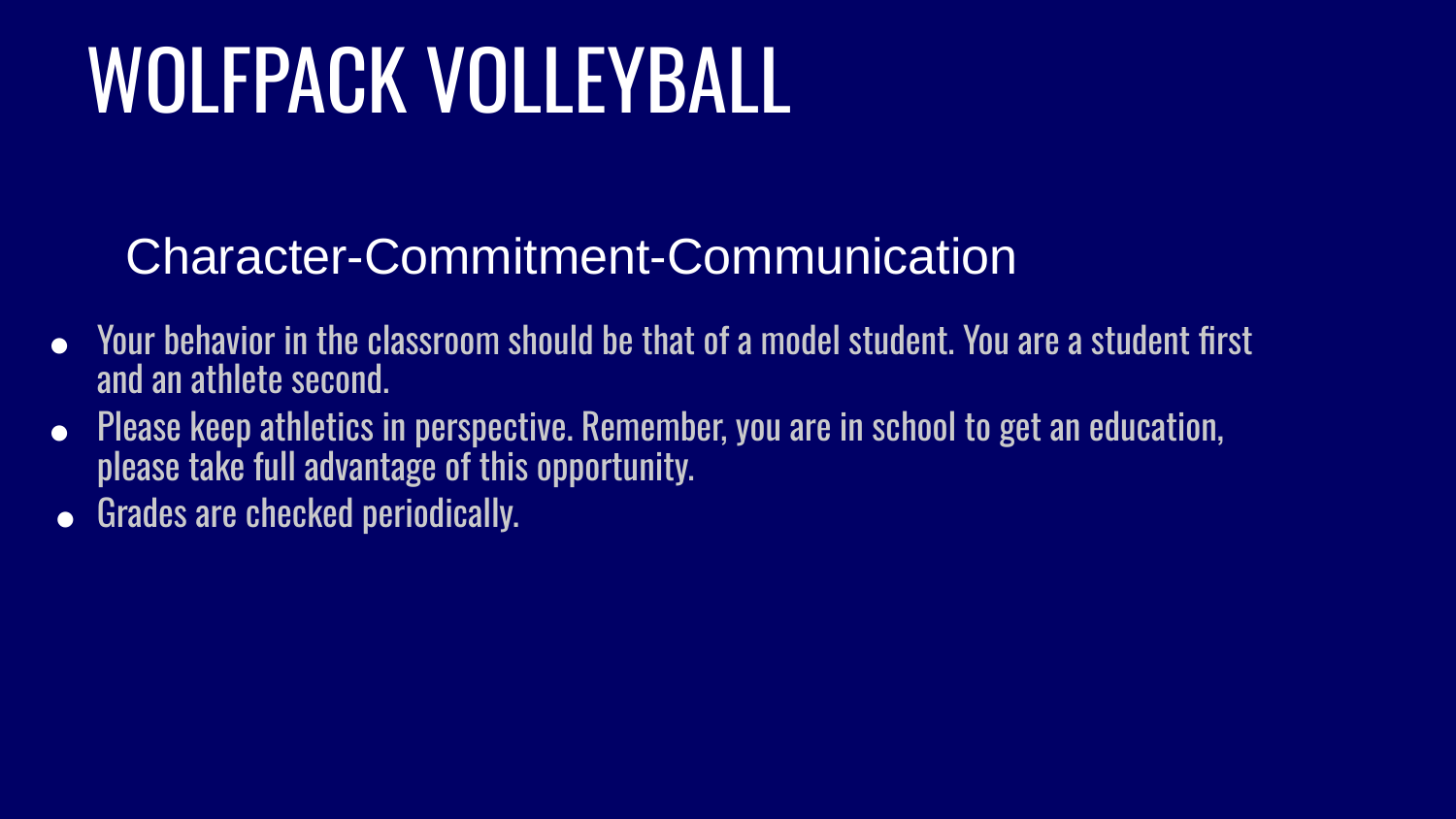

# WOLFPACK VOLLEYBALL

Player Expectations

Character-Commitment-Communication

Your behavior in the classroom should be that of a model student. You are a student first and an athlete second.
Please keep athletics in perspective. Remember, you are in school to get an education, please take full advantage of this opportunity.
Grades are checked periodically.